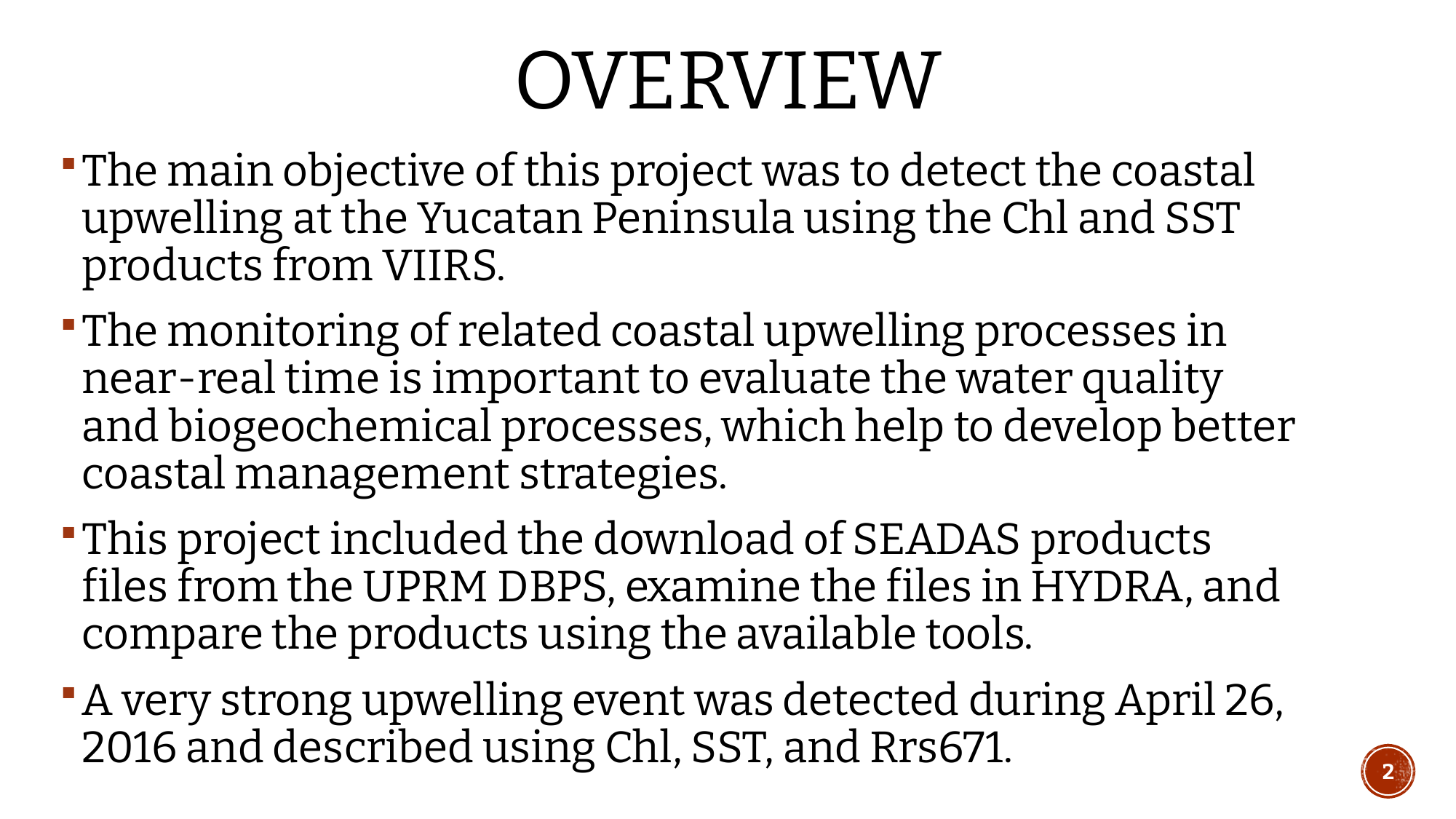

# Overview
The main objective of this project was to detect the coastal upwelling at the Yucatan Peninsula using the Chl and SST products from VIIRS.
The monitoring of related coastal upwelling processes in near-real time is important to evaluate the water quality and biogeochemical processes, which help to develop better coastal management strategies.
This project included the download of SEADAS products files from the UPRM DBPS, examine the files in HYDRA, and compare the products using the available tools.
A very strong upwelling event was detected during April 26, 2016 and described using Chl, SST, and Rrs671.

2